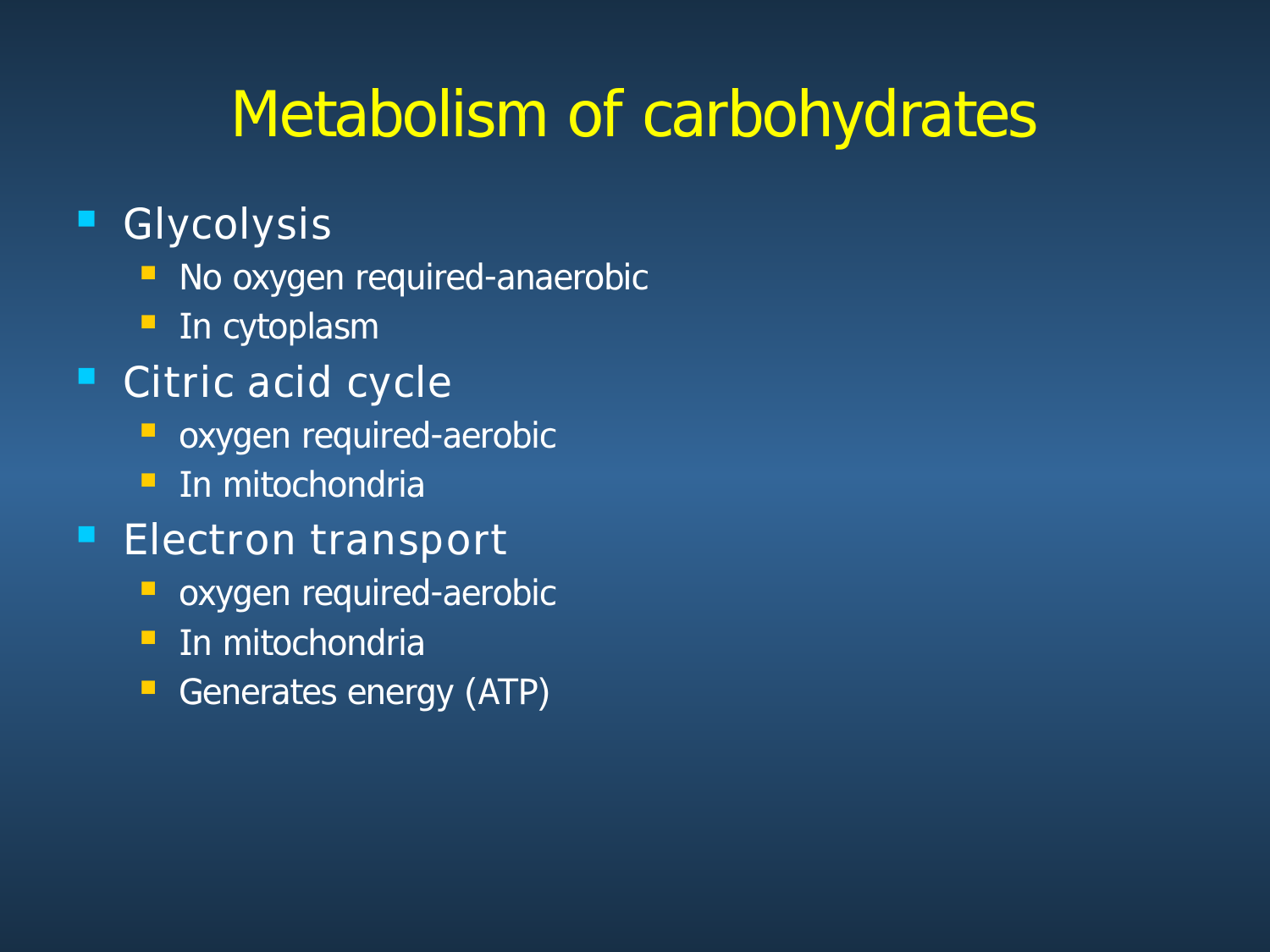

# Metabolism of carbohydrates
Glycolysis
No oxygen required-anaerobic
In cytoplasm
Citric acid cycle
oxygen required-aerobic
In mitochondria
Electron transport
oxygen required-aerobic
In mitochondria
Generates energy (ATP)